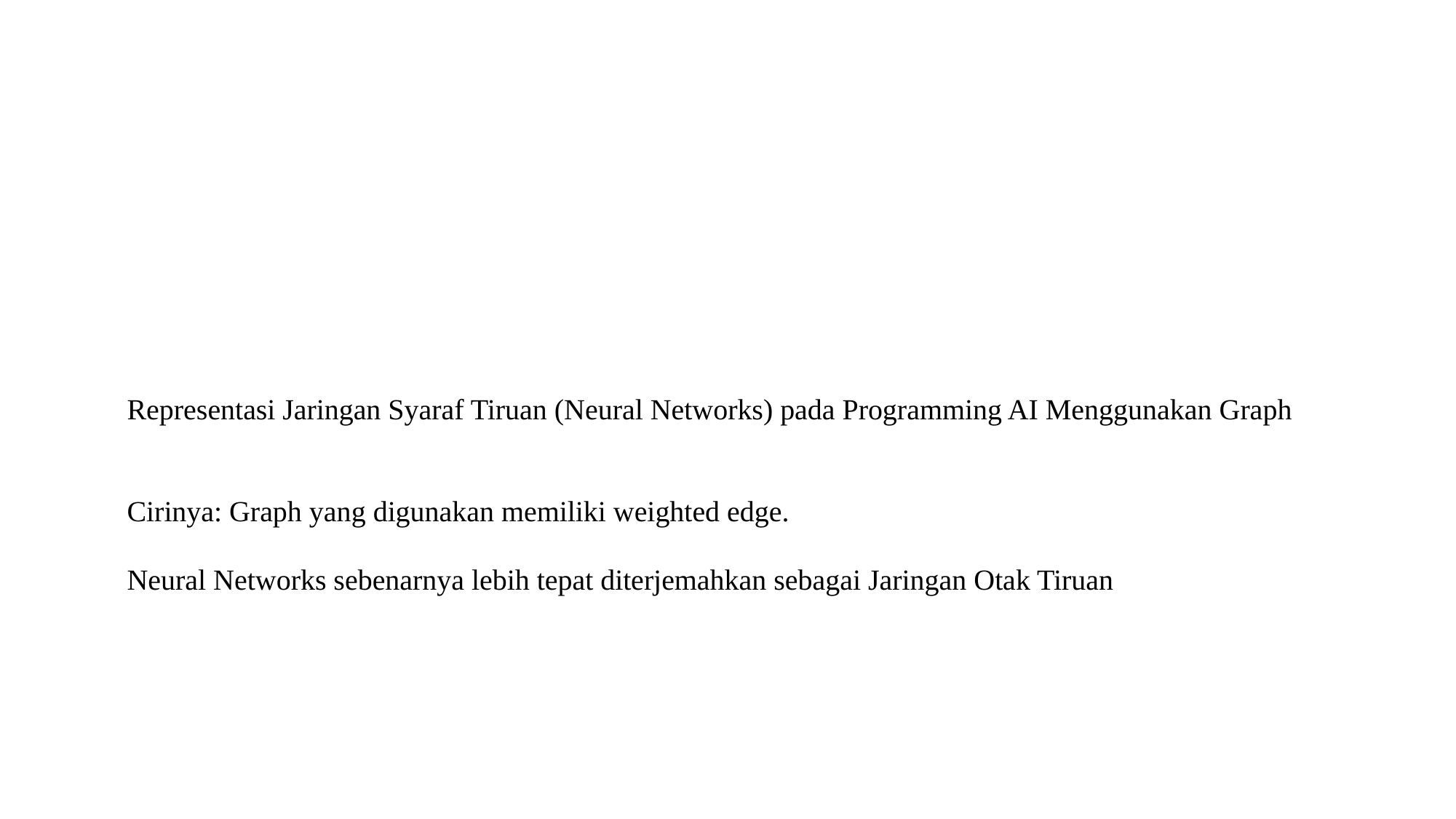

Representasi Jaringan Syaraf Tiruan (Neural Networks) pada Programming AI Menggunakan Graph

Cirinya: Graph yang digunakan memiliki weighted edge.

Neural Networks sebenarnya lebih tepat diterjemahkan sebagai Jaringan Otak Tiruan